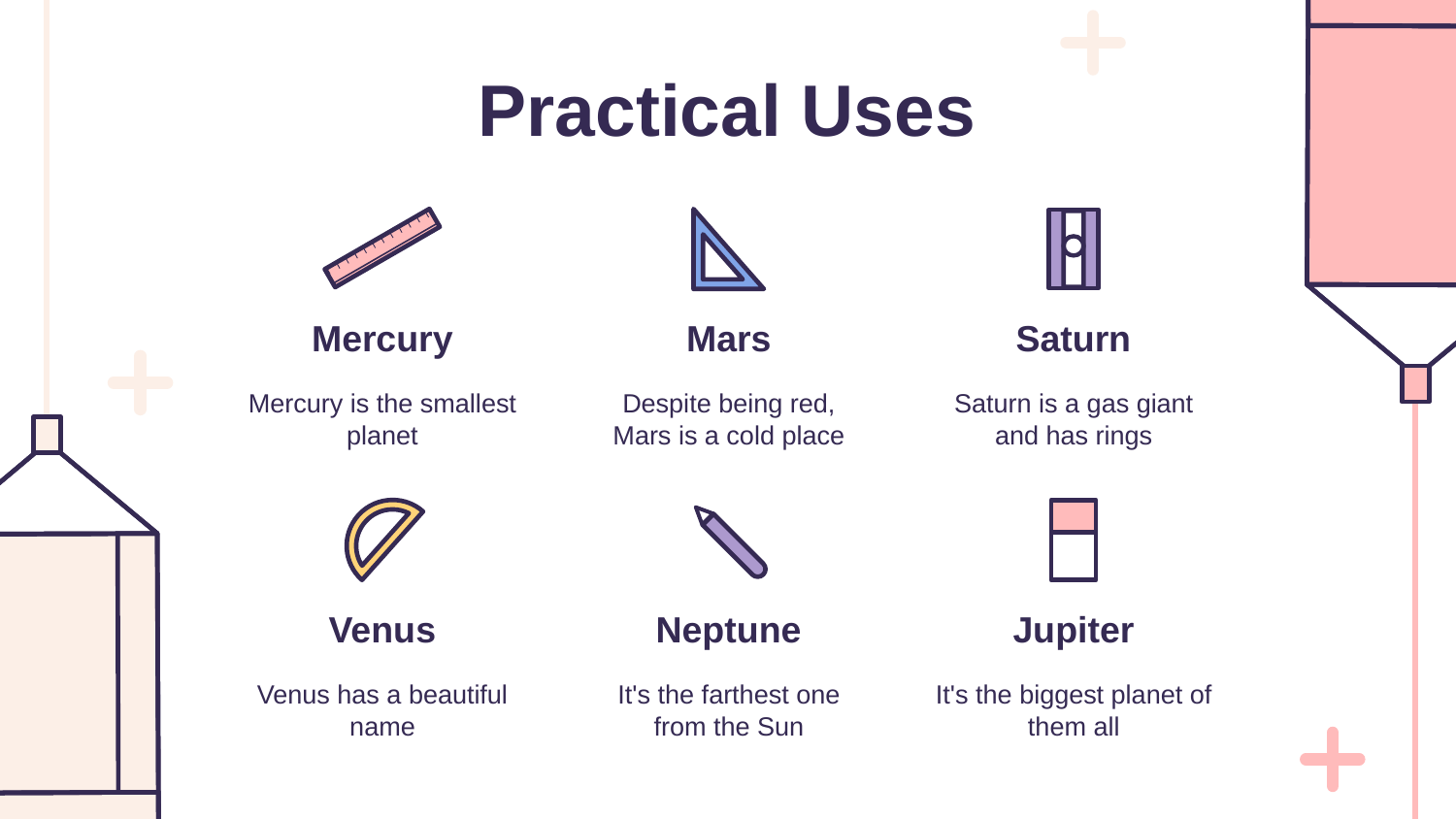

Practical Uses

Mars
Saturn
# Mercury
Mercury is the smallest planet

Despite being red, Mars is a cold place

Saturn is a gas giant and has rings

Neptune
Jupiter
Venus
Venus has a beautiful name

It's the farthest one from the Sun

It's the biggest planet of them all